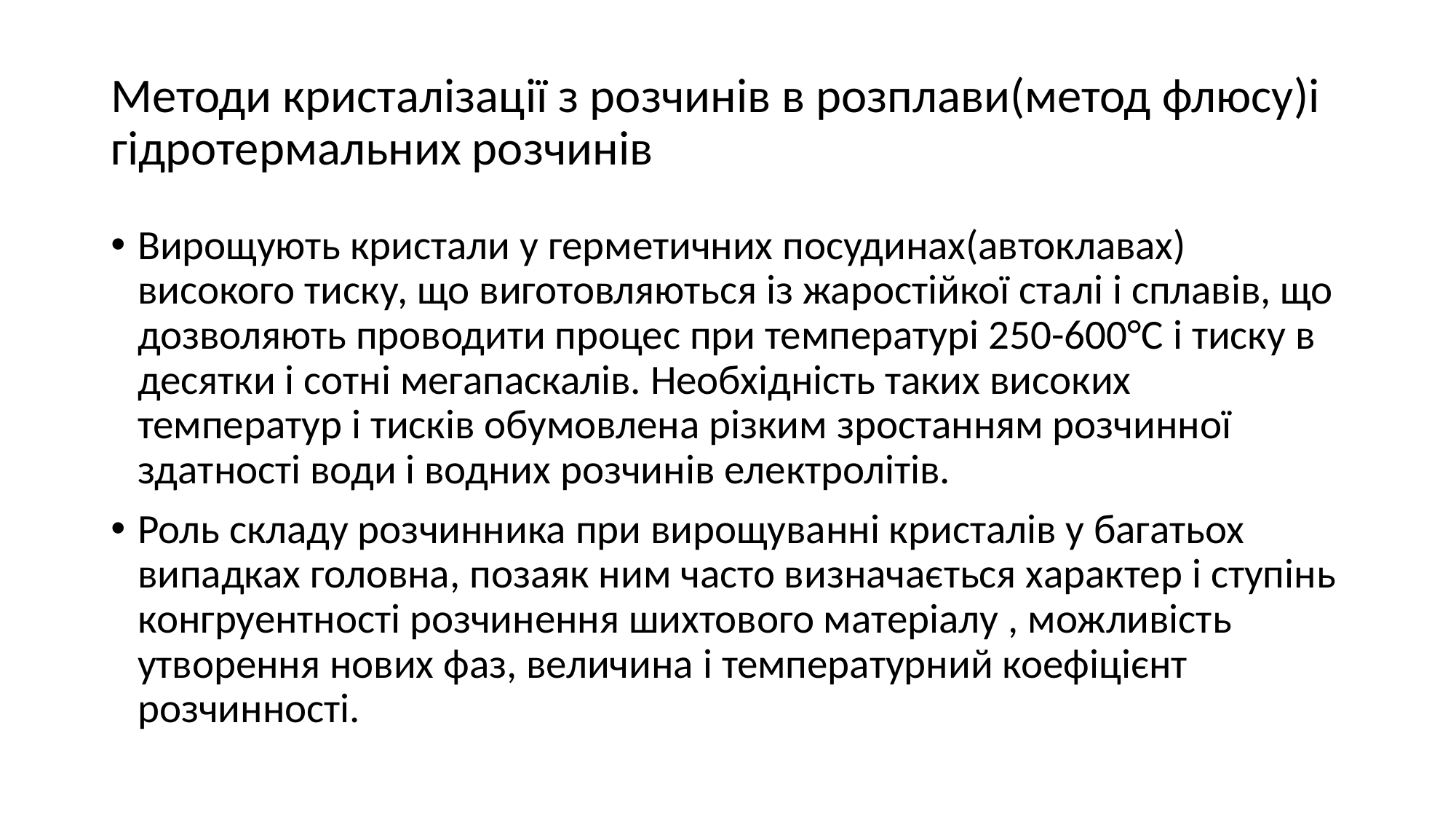

# Методи кристалізації з розчинів в розплави(метод флюсу)і гідротермальних розчинів
Вирощують кристали у герметичних посудинах(автоклавах) високого тиску, що виготовляються із жаростійкої сталі і сплавів, що дозволяють проводити процес при температурі 250-600°С і тиску в десятки і сотні мегапаскалів. Необхідність таких високих температур і тисків обумовлена різким зростанням розчинної здатності води і водних розчинів електролітів.
Роль складу розчинника при вирощуванні кристалів у багатьох випадках головна, позаяк ним часто визначається характер і ступінь конгруентності розчинення шихтового матеріалу , можливість утворення нових фаз, величина і температурний коефіцієнт розчинності.